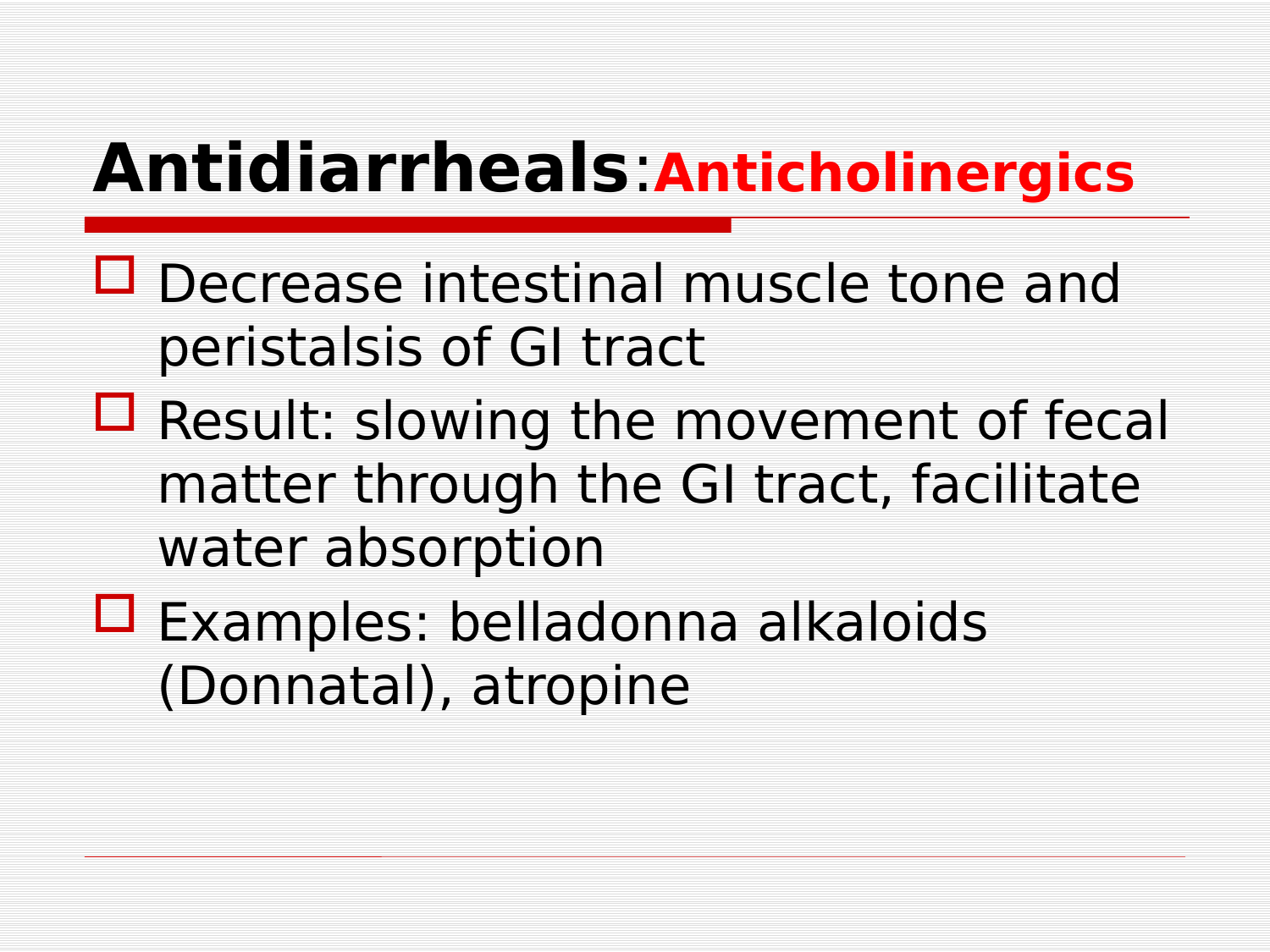

# Antidiarrheals:Anticholinergics
Decrease intestinal muscle tone and peristalsis of GI tract
Result: slowing the movement of fecal matter through the GI tract, facilitate water absorption
Examples: belladonna alkaloids (Donnatal), atropine